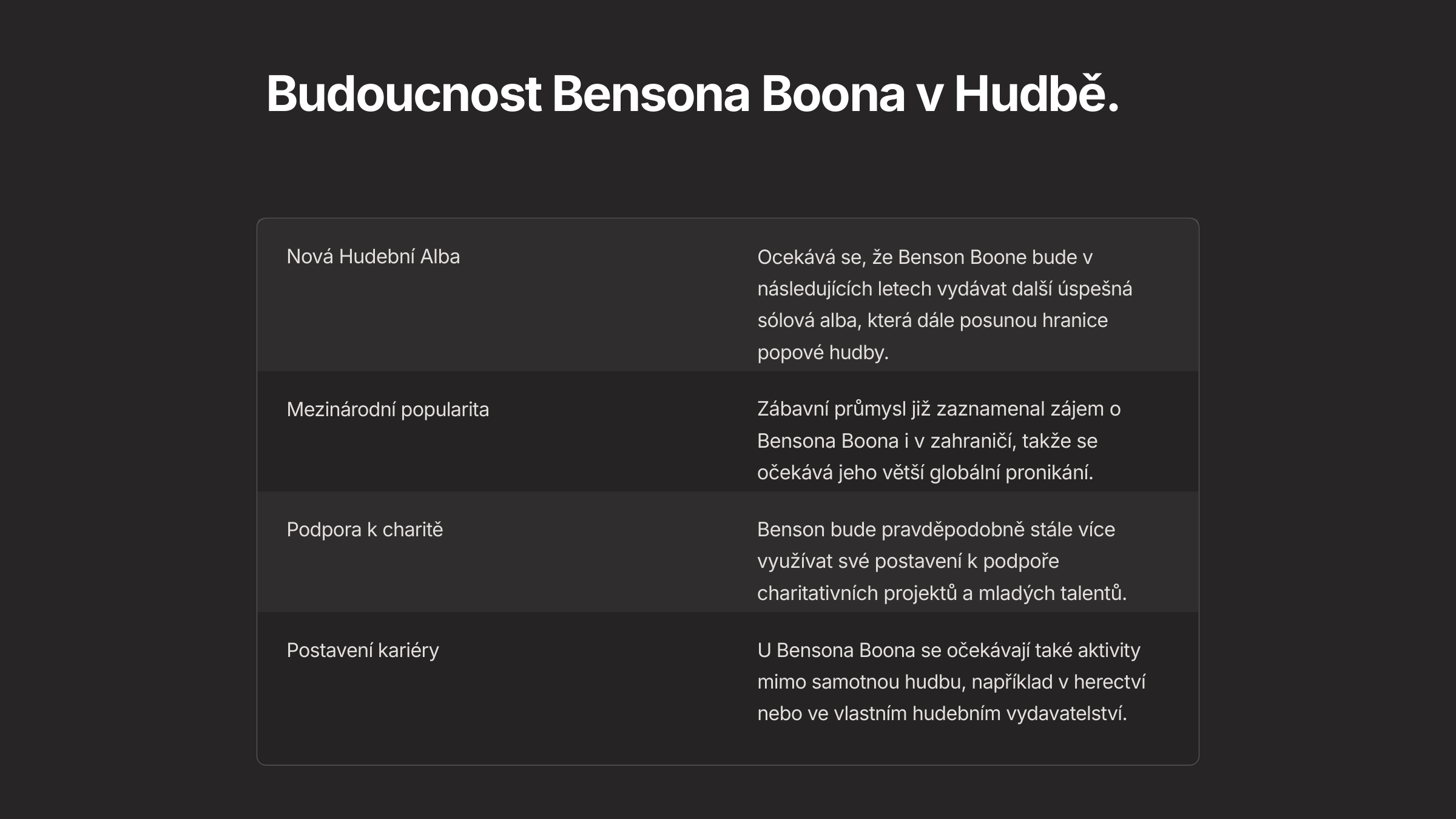

Budoucnost Bensona Boona v Hudbě.

Nová Hudební Alba
Ocekává se, že Benson Boone bude v
následujících letech vydávat další úspešná sólová alba, která dále posunou hranice popové hudby.

Mezinárodní popularita
Zábavní průmysl již zaznamenal zájem o Bensona Boona i v zahraničí, takže se očekává jeho větší globální pronikání.

Podpora k charitě
Benson bude pravděpodobně stále více využívat své postavení k podpoře charitativních projektů a mladých talentů.

Postavení kariéry
U Bensona Boona se očekávají také aktivity mimo samotnou hudbu, například v herectví nebo ve vlastním hudebním vydavatelství.